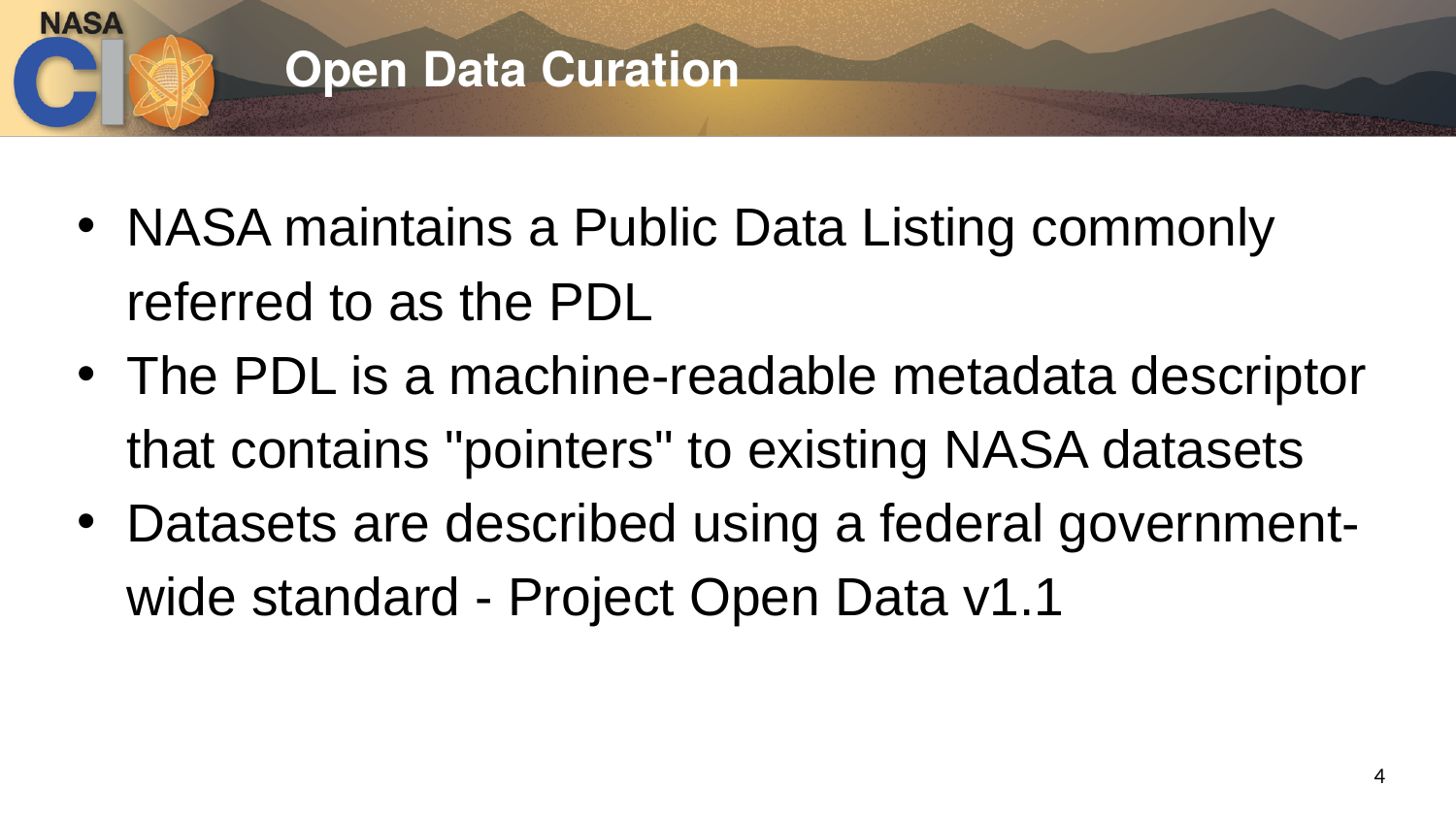

# Open Data Curation
NASA maintains a Public Data Listing commonly referred to as the PDL
The PDL is a machine-readable metadata descriptor that contains "pointers" to existing NASA datasets
Datasets are described using a federal government-wide standard - Project Open Data v1.1